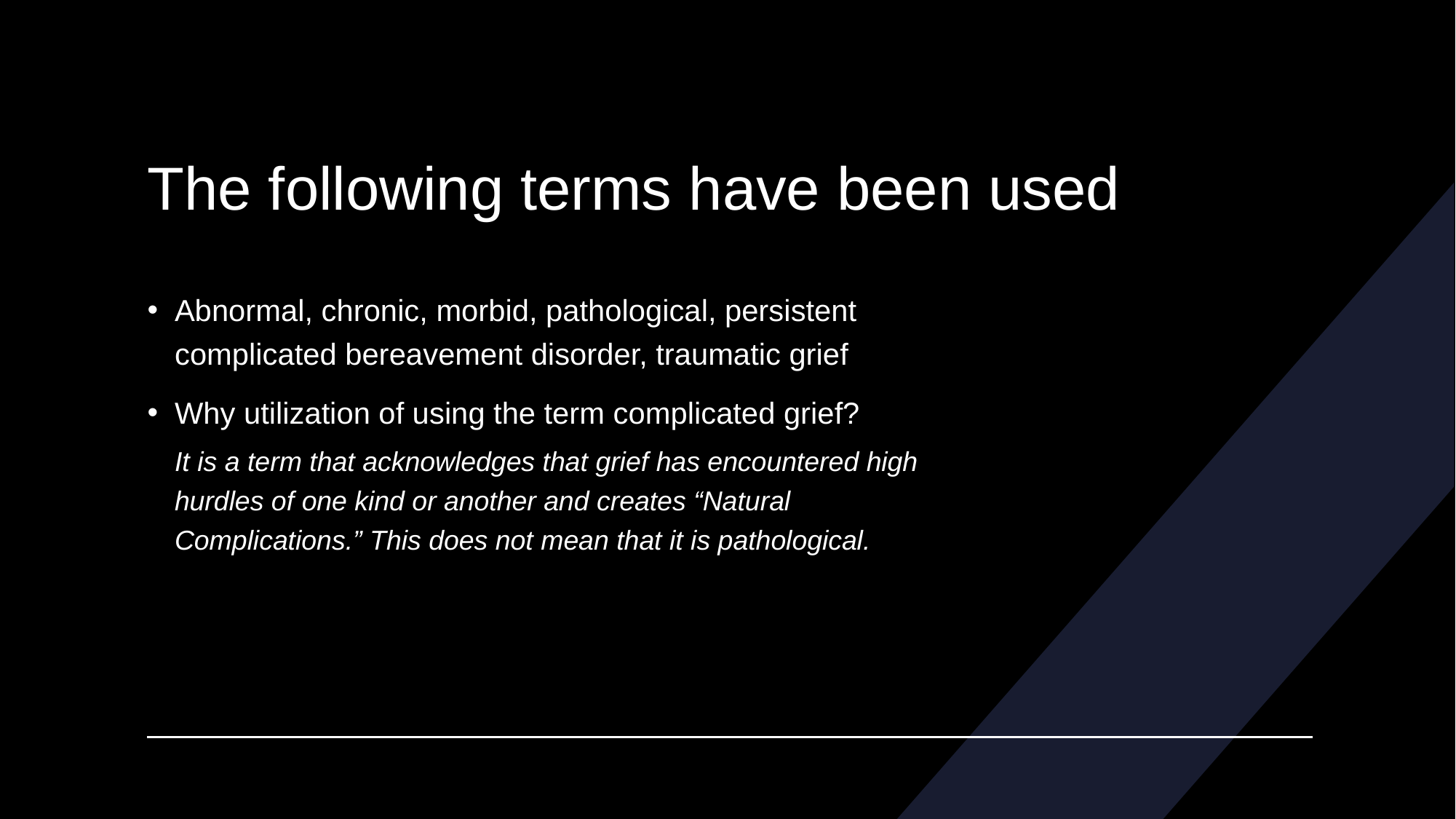

# The following terms have been used

Abnormal, chronic, morbid, pathological, persistent complicated bereavement disorder, traumatic grief
Why utilization of using the term complicated grief?
It is a term that acknowledges that grief has encountered high hurdles of one kind or another and creates “Natural Complications.” This does not mean that it is pathological.